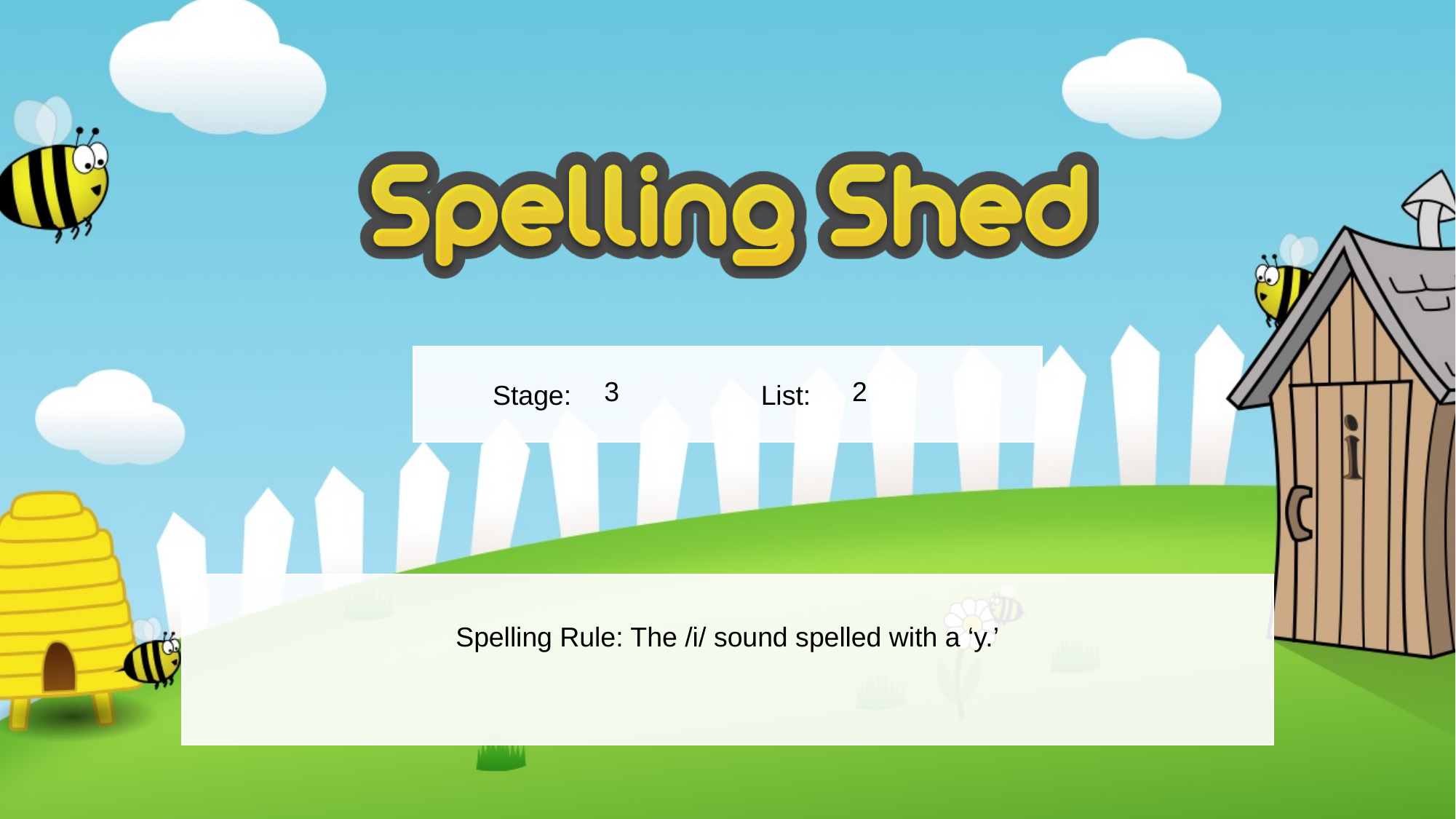

3
2
Spelling Rule: The /i/ sound spelled with a ‘y.’